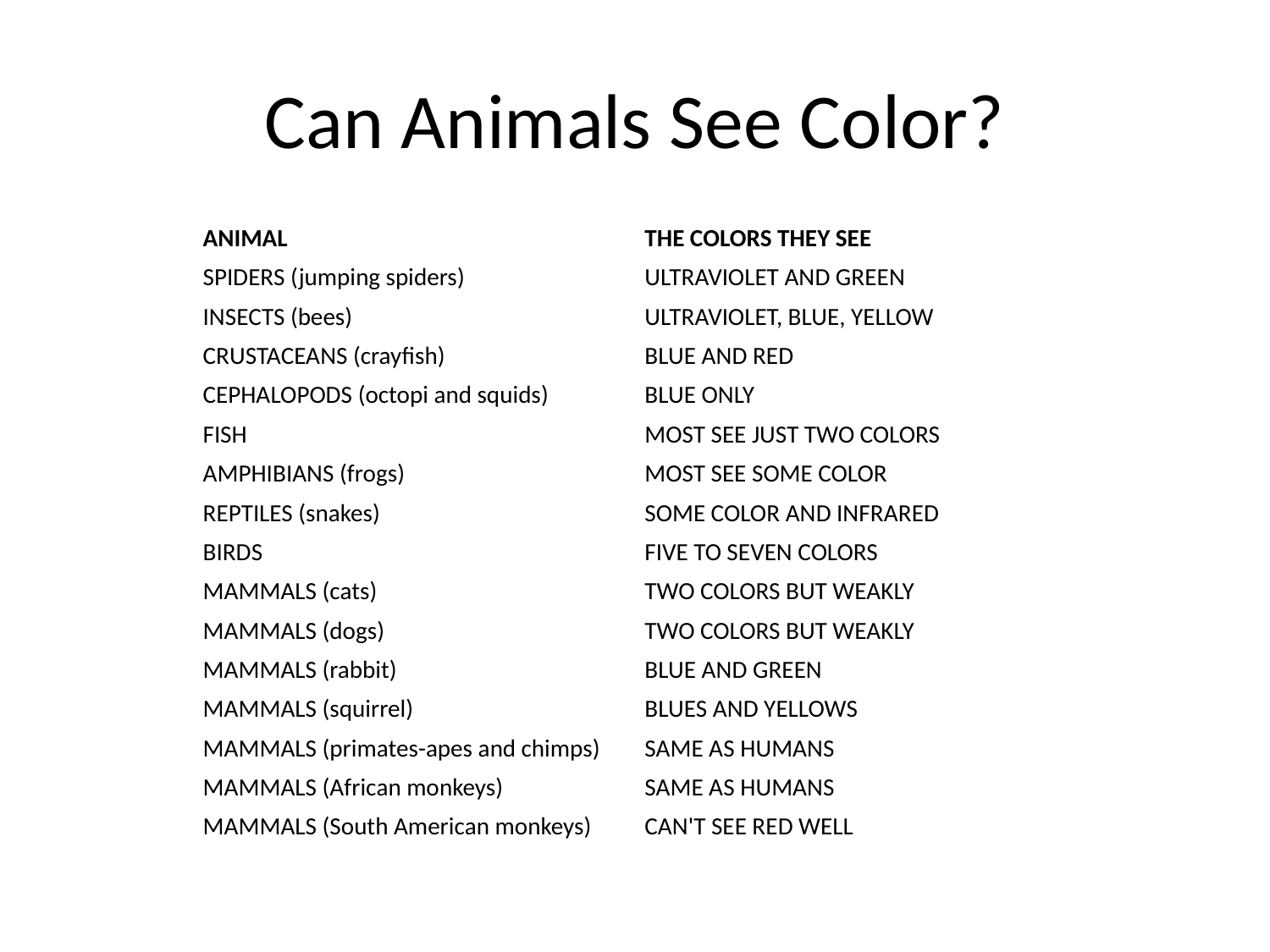

# Can Animals See Color?
| ANIMAL | THE COLORS THEY SEE |
| --- | --- |
| SPIDERS (jumping spiders) | ULTRAVIOLET AND GREEN |
| INSECTS (bees) | ULTRAVIOLET, BLUE, YELLOW |
| CRUSTACEANS (crayfish) | BLUE AND RED |
| CEPHALOPODS (octopi and squids) | BLUE ONLY |
| FISH | MOST SEE JUST TWO COLORS |
| AMPHIBIANS (frogs) | MOST SEE SOME COLOR |
| REPTILES (snakes) | SOME COLOR AND INFRARED |
| BIRDS | FIVE TO SEVEN COLORS |
| MAMMALS (cats) | TWO COLORS BUT WEAKLY |
| MAMMALS (dogs) | TWO COLORS BUT WEAKLY |
| MAMMALS (rabbit) | BLUE AND GREEN |
| MAMMALS (squirrel) | BLUES AND YELLOWS |
| MAMMALS (primates-apes and chimps) | SAME AS HUMANS |
| MAMMALS (African monkeys) | SAME AS HUMANS |
| MAMMALS (South American monkeys) | CAN'T SEE RED WELL |